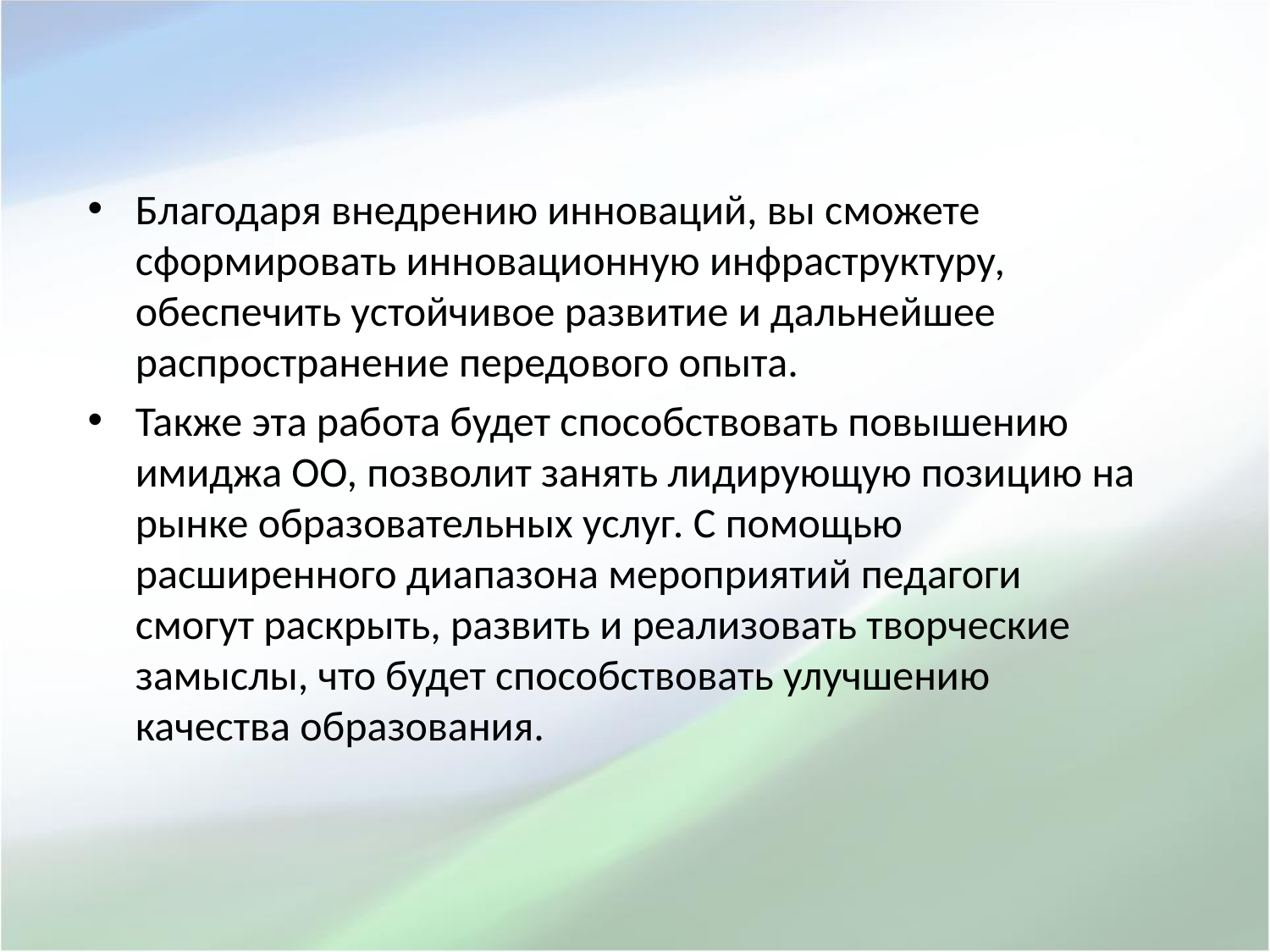

Благодаря внедрению инноваций, вы сможете сформировать инновационную инфраструктуру, обеспечить устойчивое развитие и дальнейшее распространение передового опыта.
Также эта работа будет способствовать повышению имиджа ОО, позволит занять лидирующую позицию на рынке образовательных услуг. С помощью расширенного диапазона мероприятий педагоги смогут раскрыть, развить и реализовать творческие замыслы, что будет способствовать улучшению качества образования.